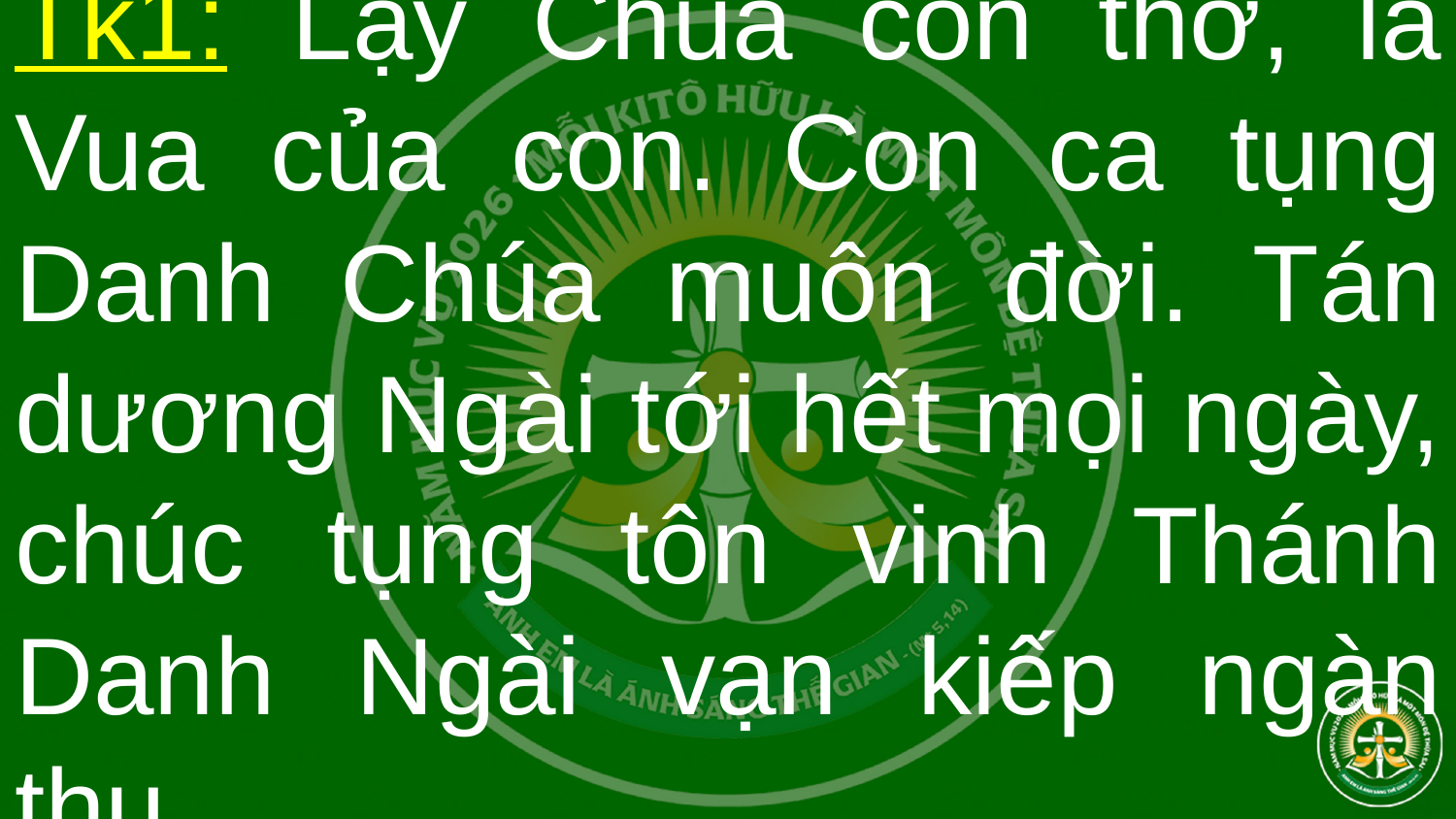

# Tk1: Lạy Chúa con thờ, là Vua của con. Con ca tụng Danh Chúa muôn đời. Tán dương Ngài tới hết mọi ngày, chúc tụng tôn vinh Thánh Danh Ngài vạn kiếp ngàn thu.